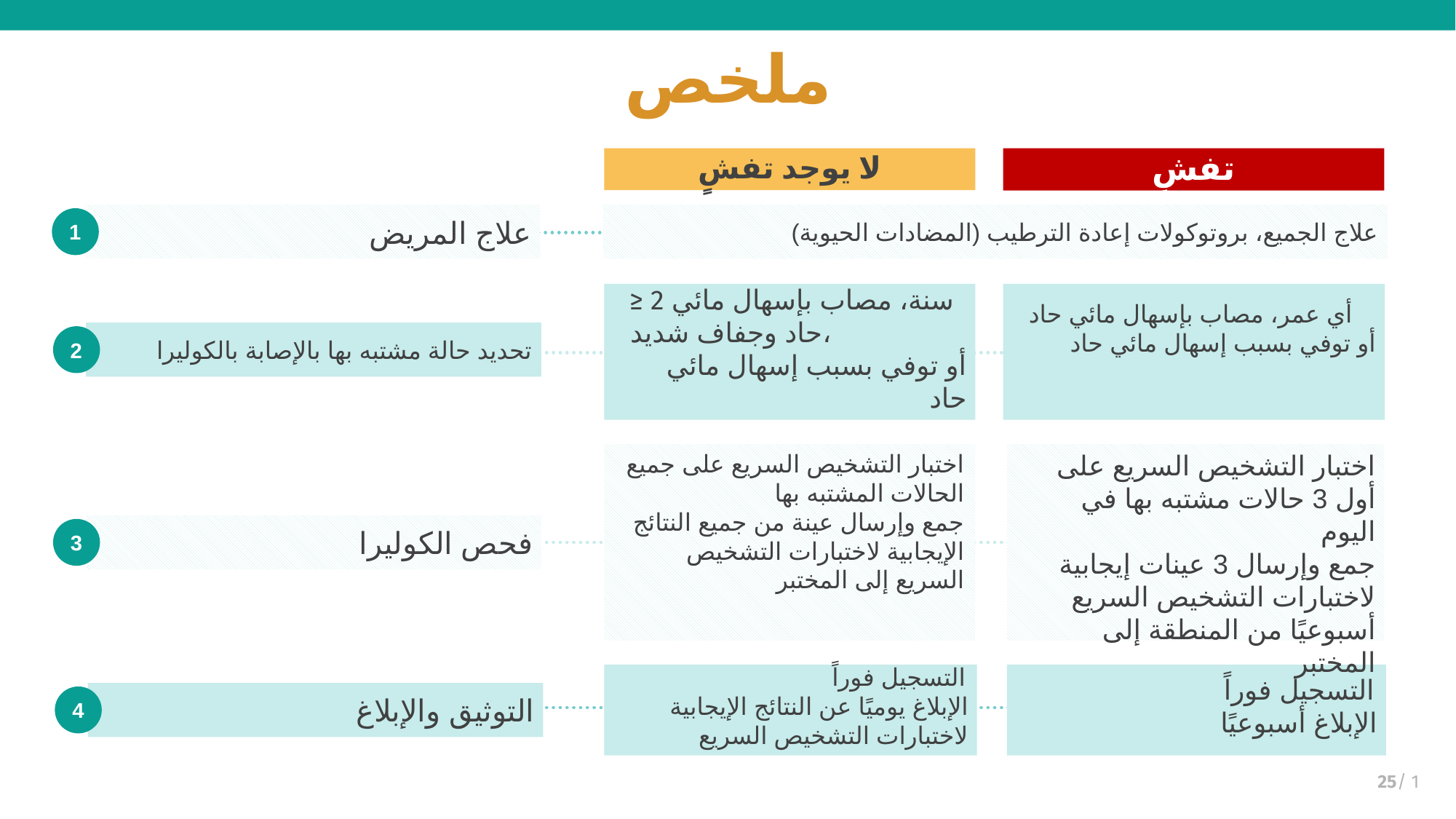

# ملخص
لا يوجد تفشٍ
تفشٍ
علاج المريض
1
علاج الجميع، بروتوكولات إعادة الترطيب (المضادات الحيوية)
≥ 2 سنة، مصاب بإسهال مائي حاد وجفاف شديد،
أو توفي بسبب إسهال مائي حاد
أي عمر، مصاب بإسهال مائي حاد
أو توفي بسبب إسهال مائي حاد

تحديد حالة مشتبه بها بالإصابة بالكوليرا
2
اختبار التشخيص السريع على جميع الحالات المشتبه بها
جمع وإرسال عينة من جميع النتائج الإيجابية لاختبارات التشخيص السريع إلى المختبر
اختبار التشخيص السريع على أول 3 حالات مشتبه بها في اليوم
جمع وإرسال 3 عينات إيجابية لاختبارات التشخيص السريع أسبوعيًا من المنطقة إلى المختبر
فحص الكوليرا
3
التسجيل فوراً
الإبلاغ يوميًا عن النتائج الإيجابية لاختبارات التشخيص السريع
التسجيل فوراً
الإبلاغ أسبوعيًا
التوثيق والإبلاغ
4
1 /25